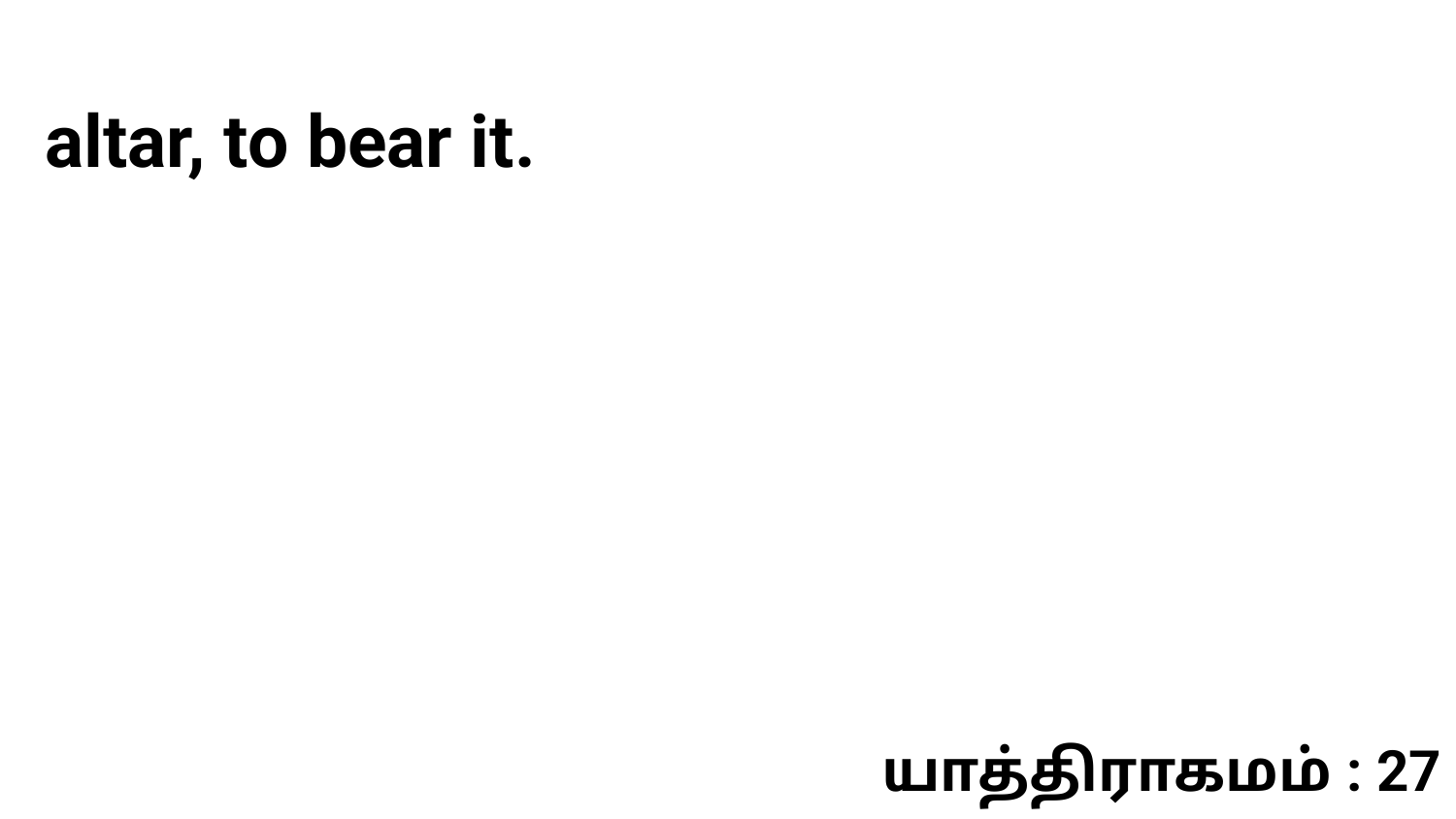

altar, to bear it.
யாத்திராகமம் : 27